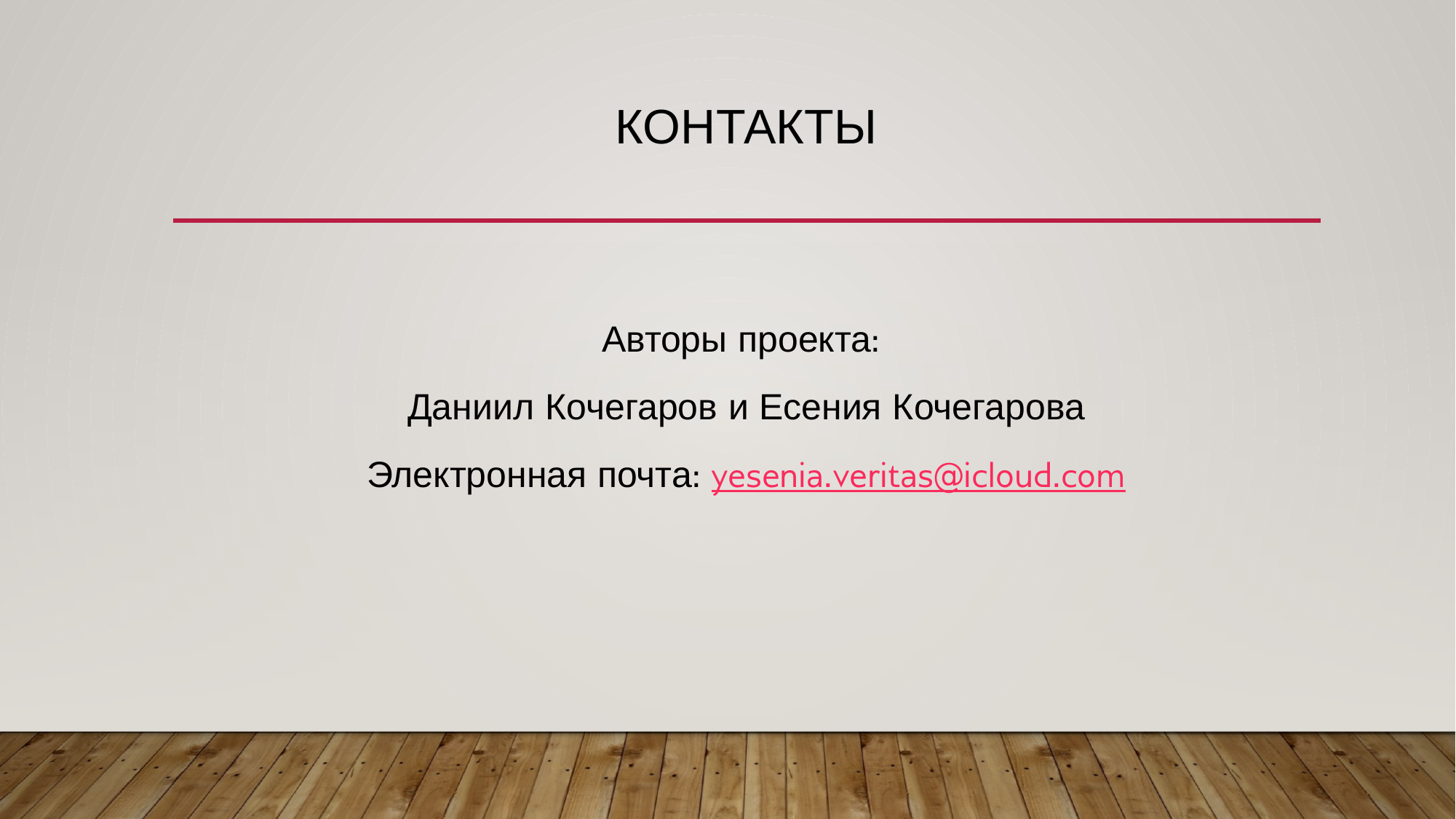

# Контакты
Авторы проекта:
Даниил Кочегаров и Есения Кочегарова
Электронная почта: yesenia.veritas@icloud.com